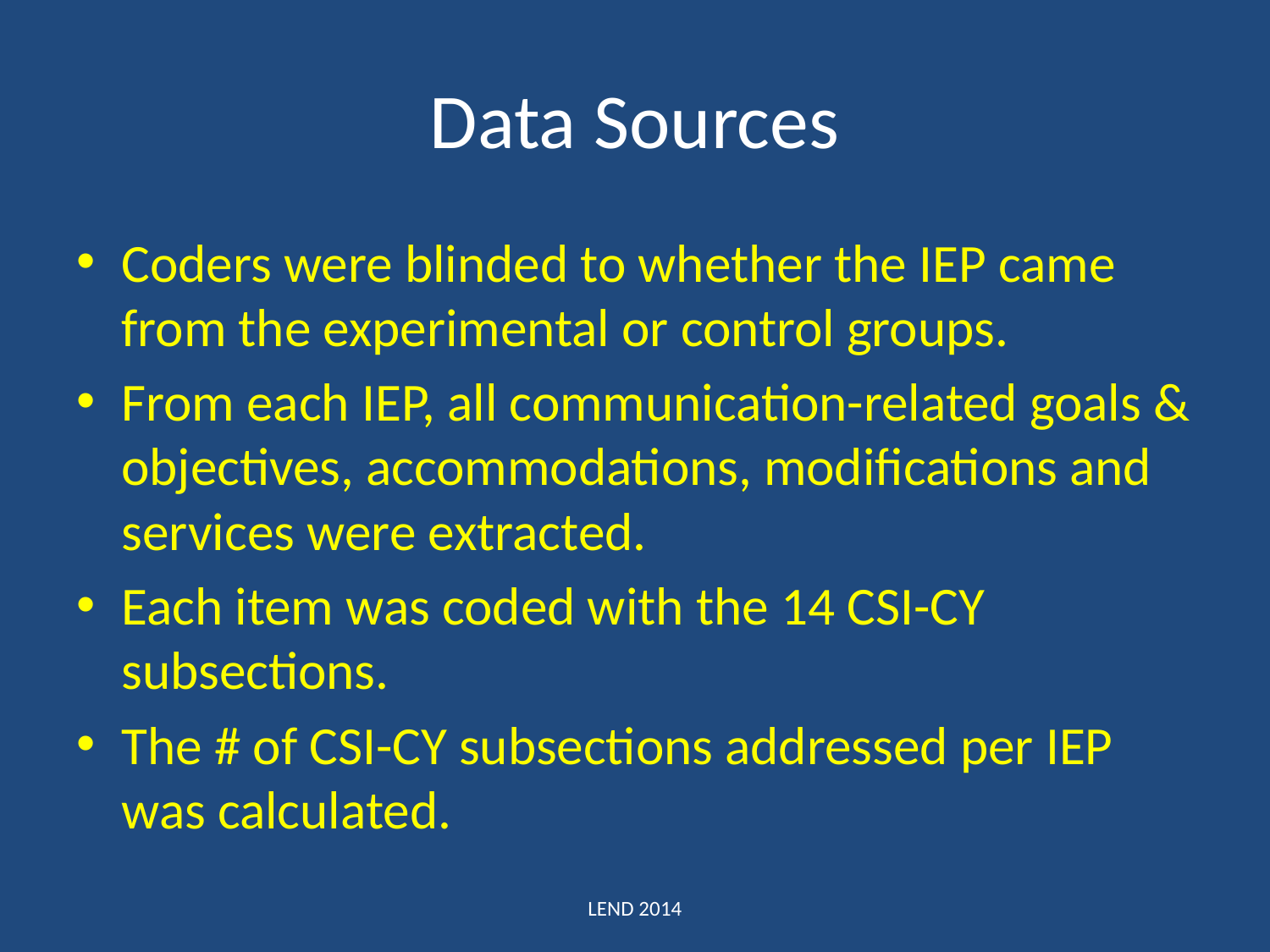

# Data Sources
Coders were blinded to whether the IEP came from the experimental or control groups.
From each IEP, all communication-related goals & objectives, accommodations, modifications and services were extracted.
Each item was coded with the 14 CSI-CY subsections.
The # of CSI-CY subsections addressed per IEP was calculated.

LEND 2014